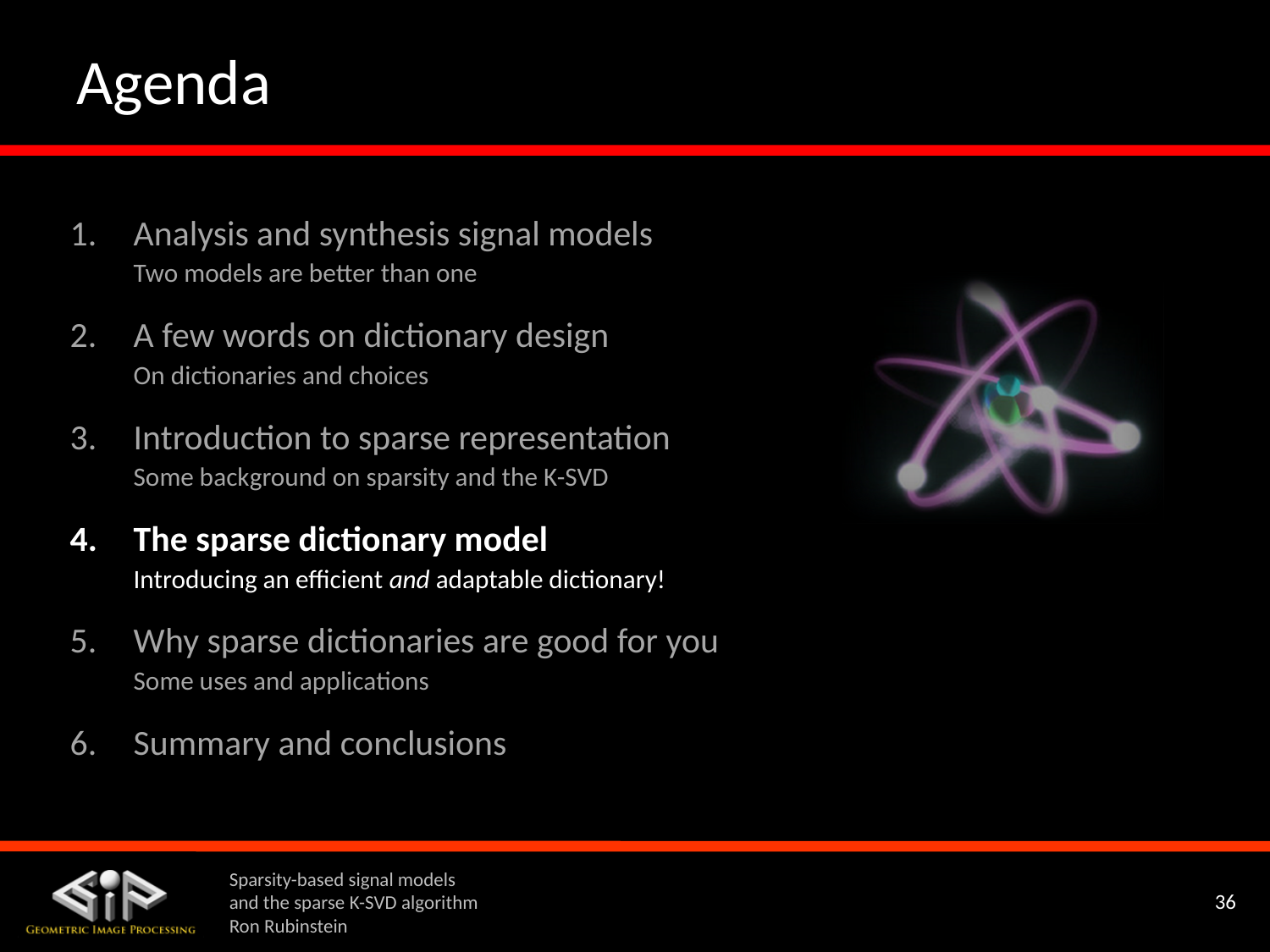

# Agenda
Analysis and synthesis signal models
Two models are better than one

A few words on dictionary design
On dictionaries and choices

Introduction to sparse representation
Some background on sparsity and the K-SVD

The sparse dictionary model
Introducing an efficient and adaptable dictionary!

Why sparse dictionaries are good for you
Some uses and applications

Summary and conclusions